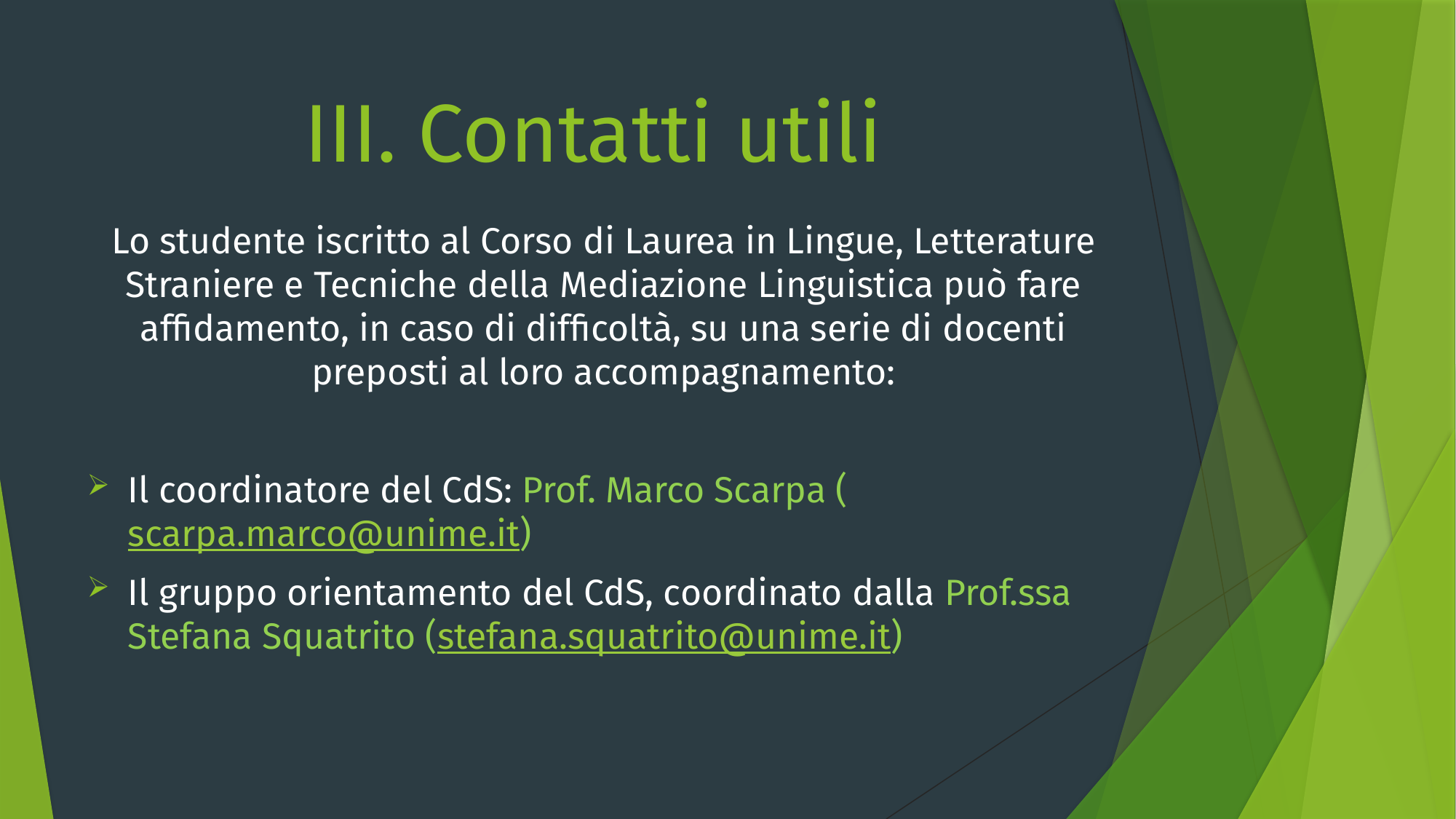

# III. Contatti utili
Lo studente iscritto al Corso di Laurea in Lingue, Letterature Straniere e Tecniche della Mediazione Linguistica può fare affidamento, in caso di difficoltà, su una serie di docenti preposti al loro accompagnamento:

Il coordinatore del CdS: Prof. Marco Scarpa (scarpa.marco@unime.it)
Il gruppo orientamento del CdS, coordinato dalla Prof.ssa Stefana Squatrito (stefana.squatrito@unime.it)